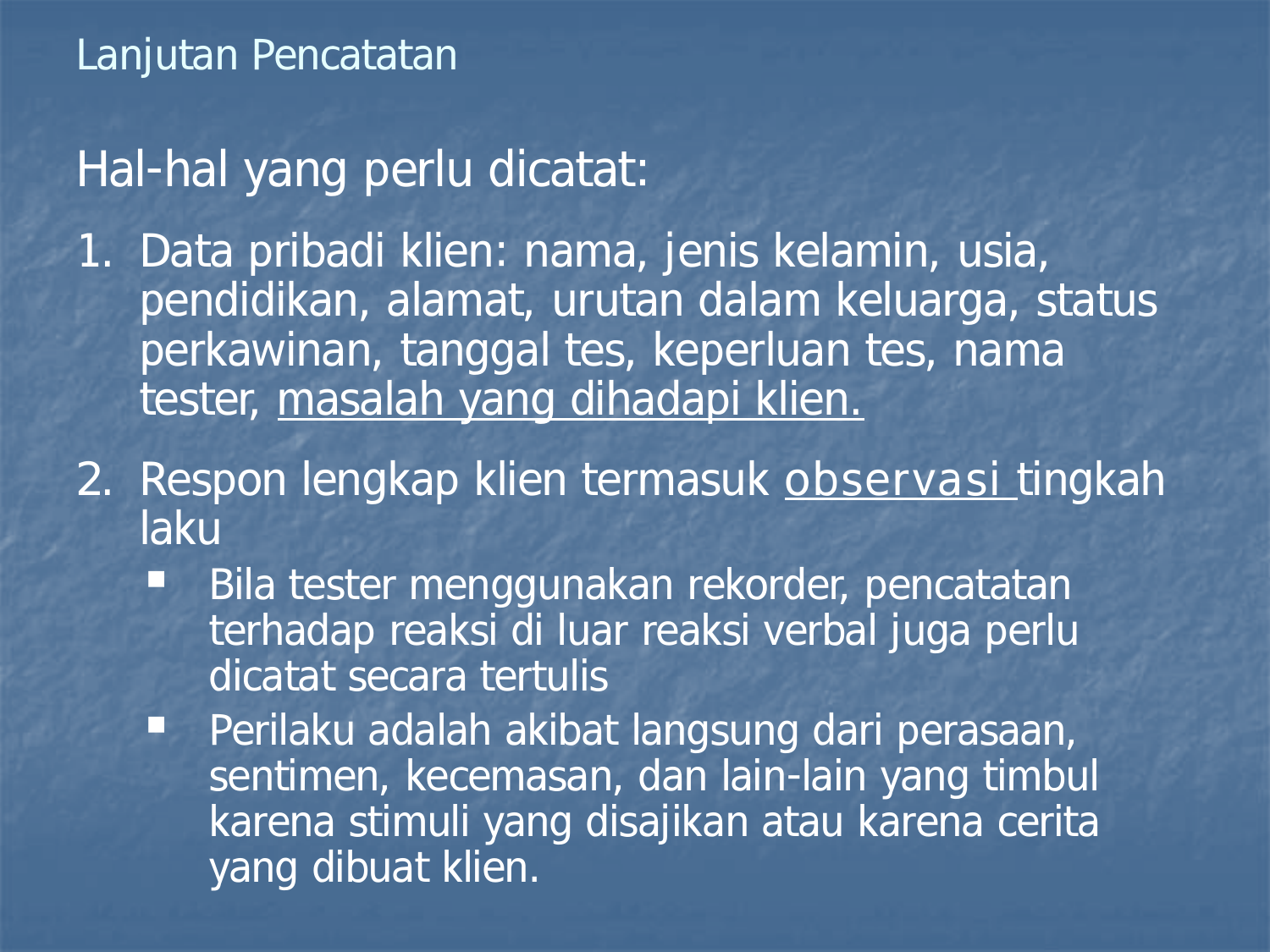

# Lanjutan Pencatatan
Hal-hal yang perlu dicatat:
Data pribadi klien: nama, jenis kelamin, usia, pendidikan, alamat, urutan dalam keluarga, status perkawinan, tanggal tes, keperluan tes, nama tester, masalah yang dihadapi klien.
Respon lengkap klien termasuk observasi tingkah laku
Bila tester menggunakan rekorder, pencatatan terhadap reaksi di luar reaksi verbal juga perlu dicatat secara tertulis
Perilaku adalah akibat langsung dari perasaan, sentimen, kecemasan, dan lain-lain yang timbul karena stimuli yang disajikan atau karena cerita yang dibuat klien.